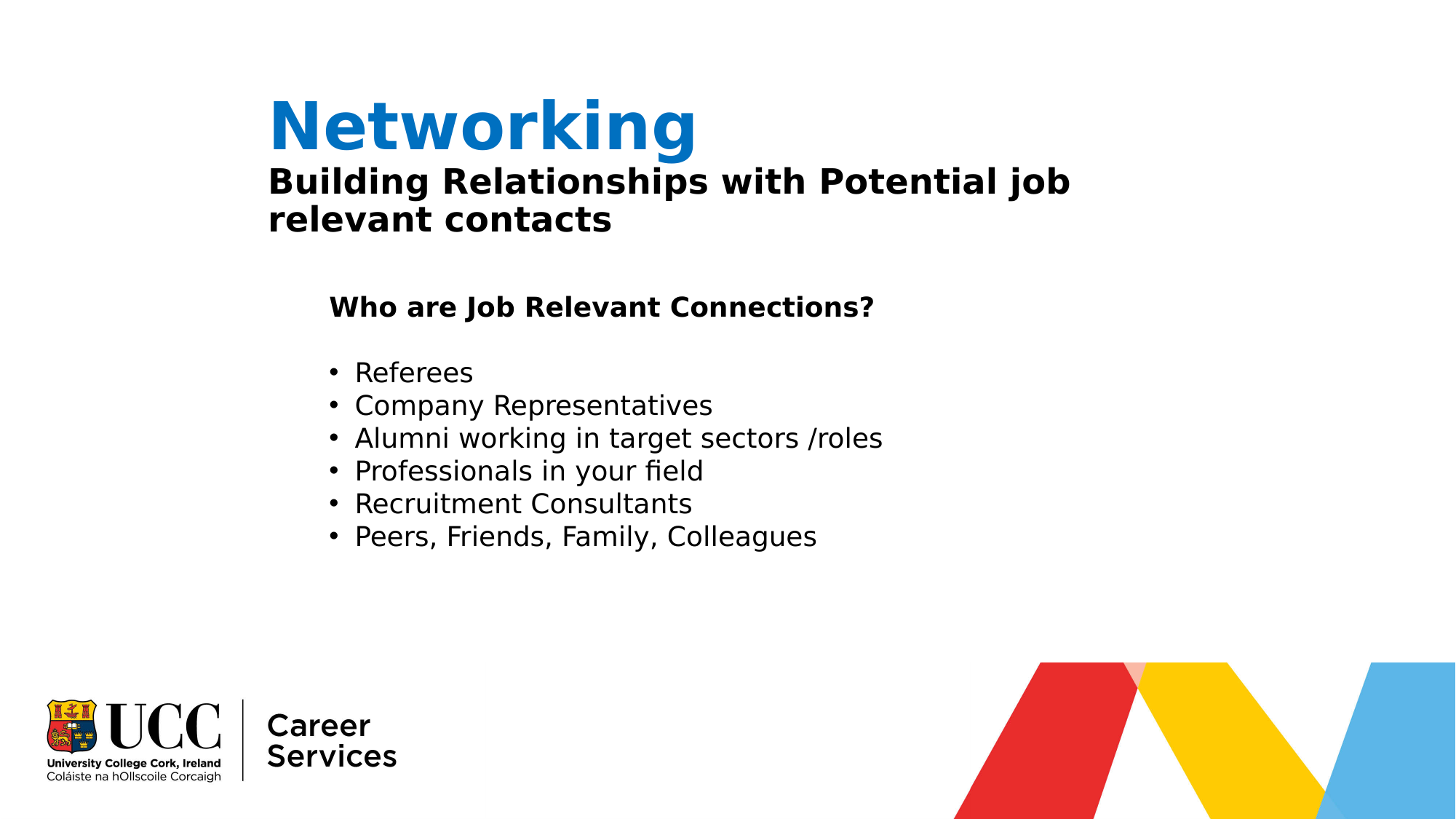

# Networking Building Relationships with Potential job relevant contacts
Who are Job Relevant Connections?

Referees
Company Representatives
Alumni working in target sectors /roles
Professionals in your field
Recruitment Consultants
Peers, Friends, Family, Colleagues